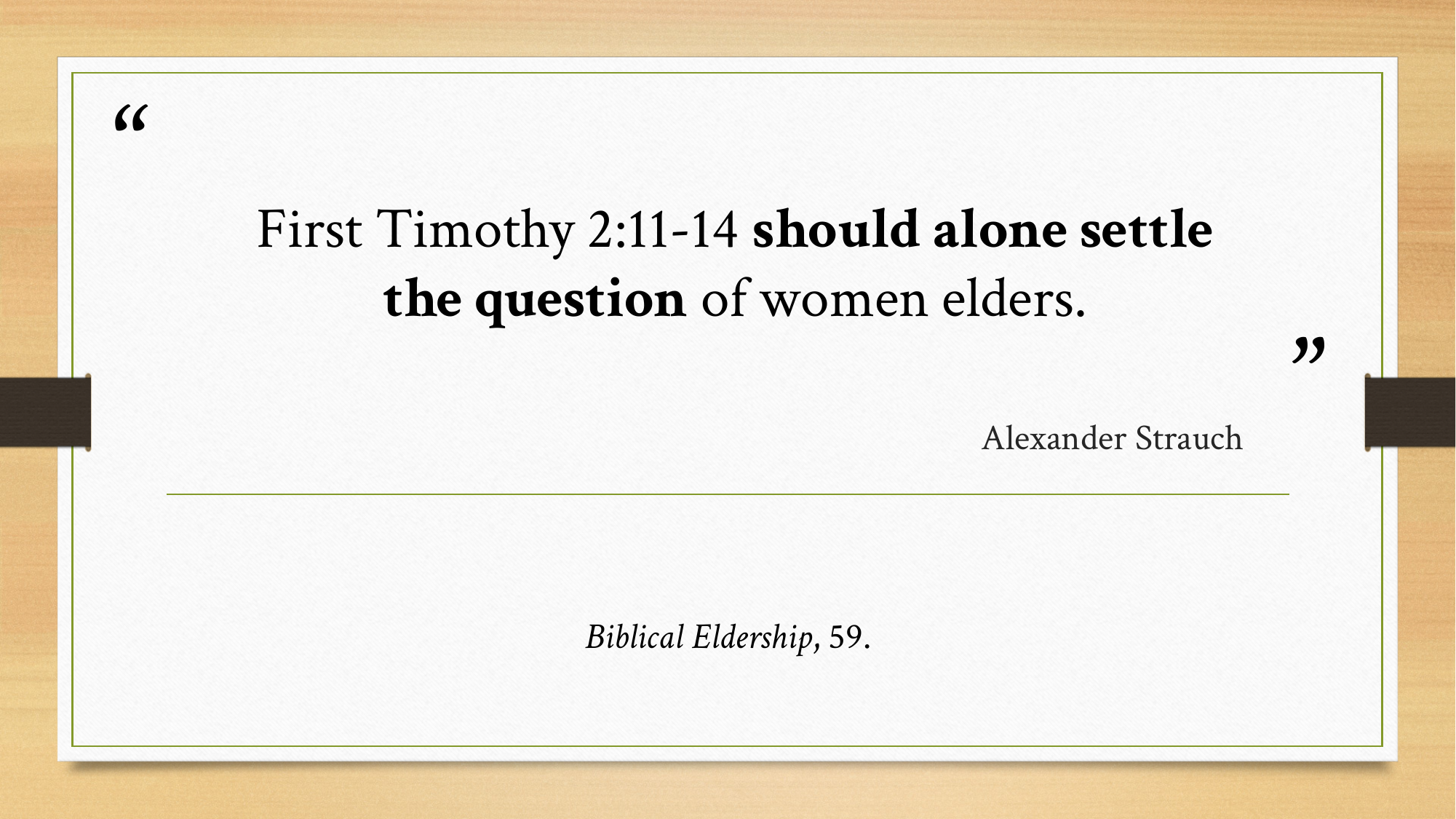

# First Timothy 2:11-14 should alone settle the question of women elders.
Alexander Strauch
Biblical Eldership, 59.